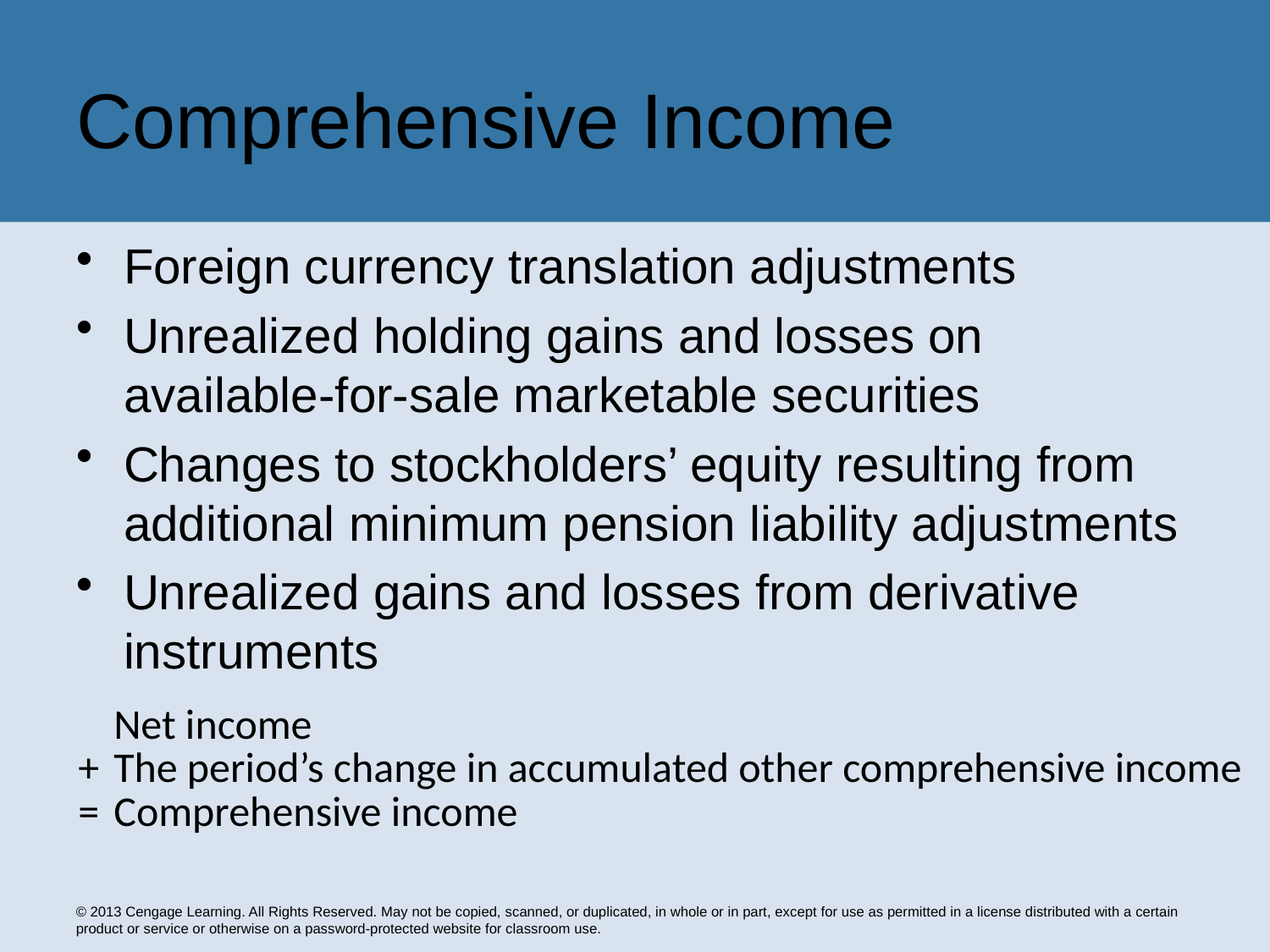

# Comprehensive Income
Foreign currency translation adjustments
Unrealized holding gains and losses on available-for-sale marketable securities
Changes to stockholders’ equity resulting from additional minimum pension liability adjustments
Unrealized gains and losses from derivative instruments
|  | Net income |
| --- | --- |
| + | The period’s change in accumulated other comprehensive income |
| = | Comprehensive income |